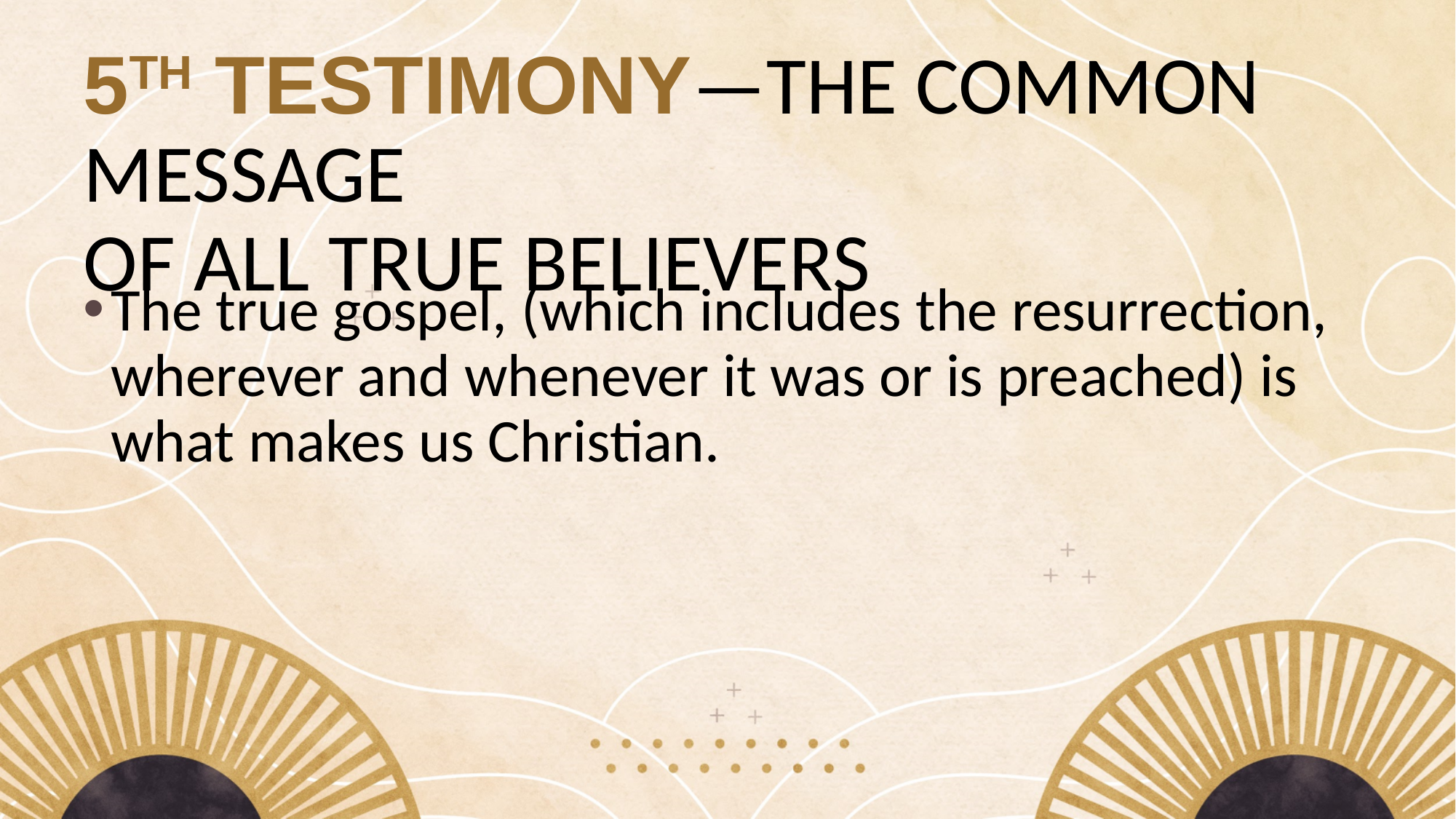

# 5TH TESTIMONY—THE COMMON MESSAGE OF ALL TRUE BELIEVERS
The true gospel, (which includes the resurrection, wherever and whenever it was or is preached) is what makes us Christian.